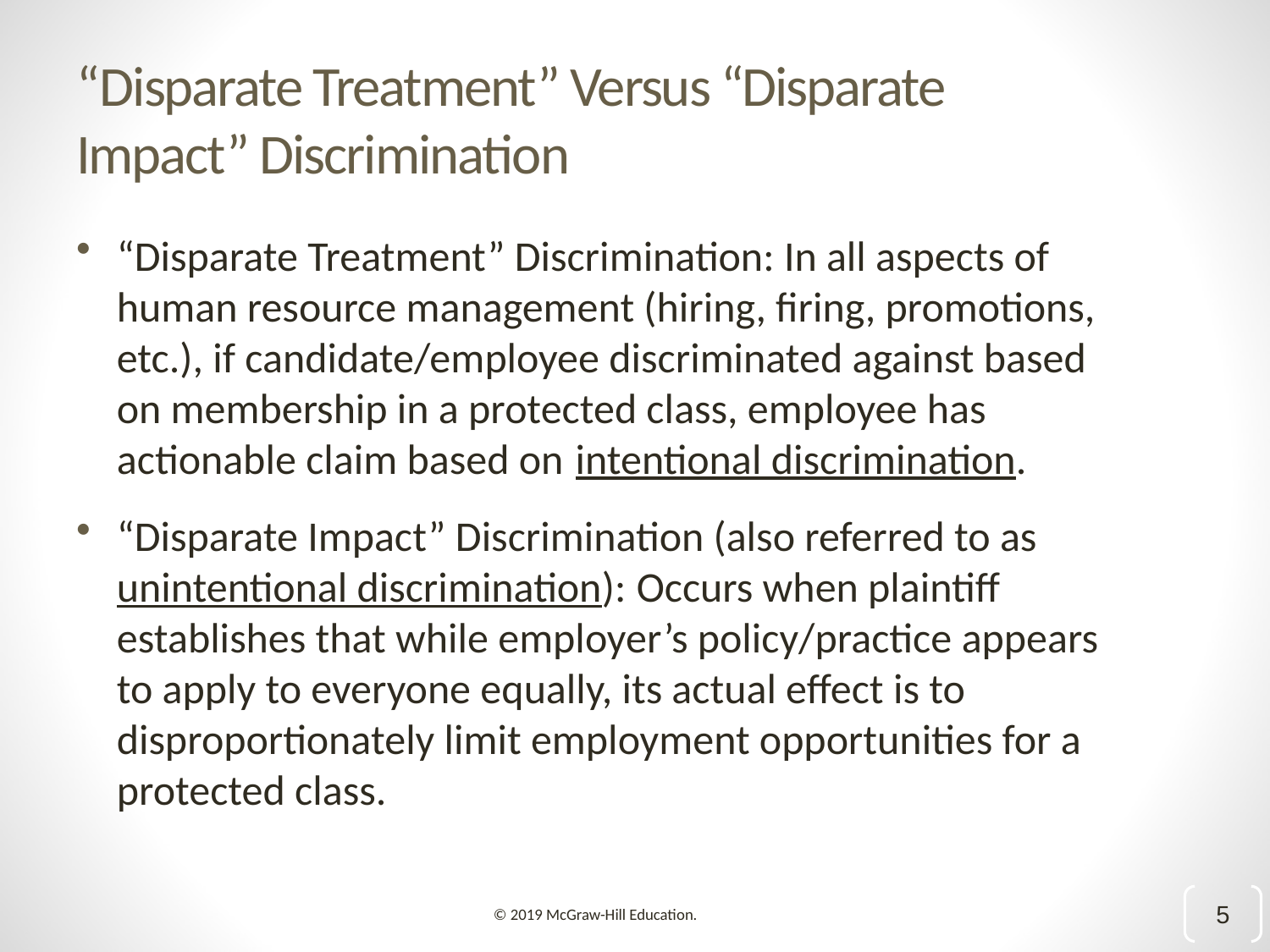

# “Disparate Treatment” Versus “Disparate Impact” Discrimination
“Disparate Treatment” Discrimination: In all aspects of human resource management (hiring, firing, promotions, etc.), if candidate/employee discriminated against based on membership in a protected class, employee has actionable claim based on begin underline intentional discrimination. end underline
“Disparate Impact” Discrimination (also referred to as begin underline unintentional discrimination): end underline Occurs when plaintiff establishes that while employer’s policy/practice appears to apply to everyone equally, its actual effect is to disproportionately limit employment opportunities for a protected class.
5